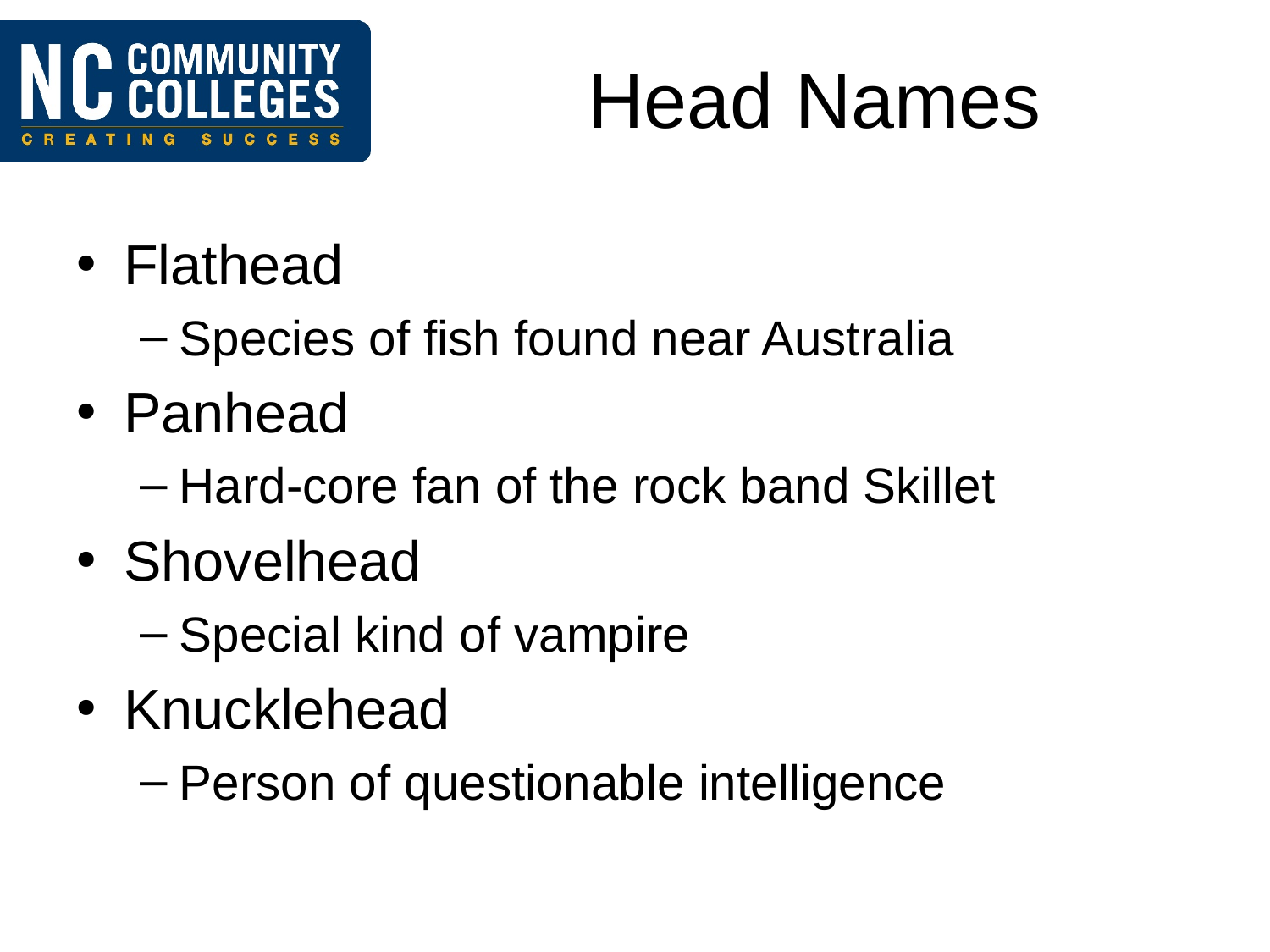

# Head Names
Flathead
Species of fish found near Australia
Panhead
Hard-core fan of the rock band Skillet
Shovelhead
Special kind of vampire
Knucklehead
Person of questionable intelligence